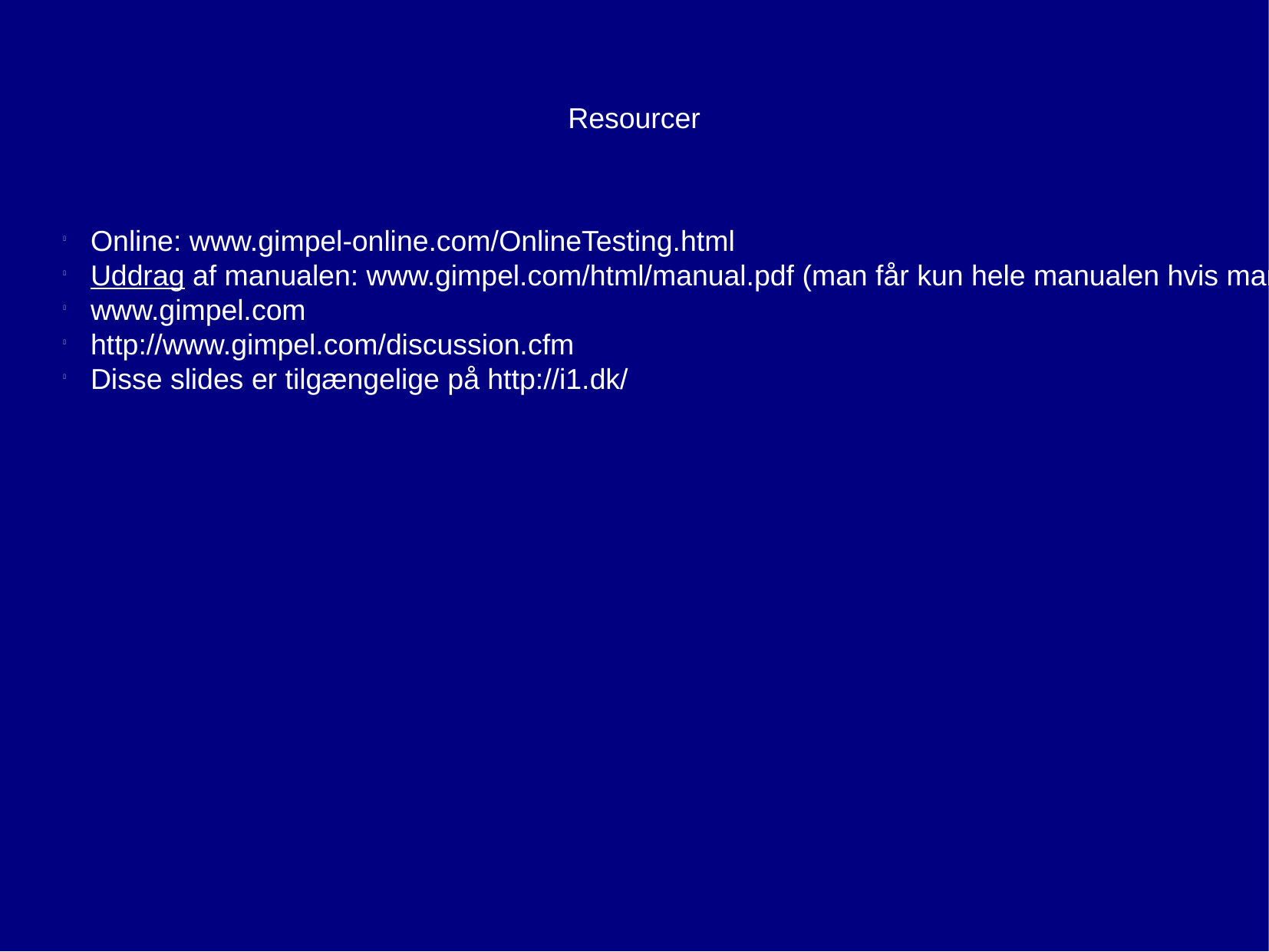

Resourcer
Online: www.gimpel-online.com/OnlineTesting.html
Uddrag af manualen: www.gimpel.com/html/manual.pdf (man får kun hele manualen hvis man køber)
www.gimpel.com
http://www.gimpel.com/discussion.cfm
Disse slides er tilgængelige på http://i1.dk/